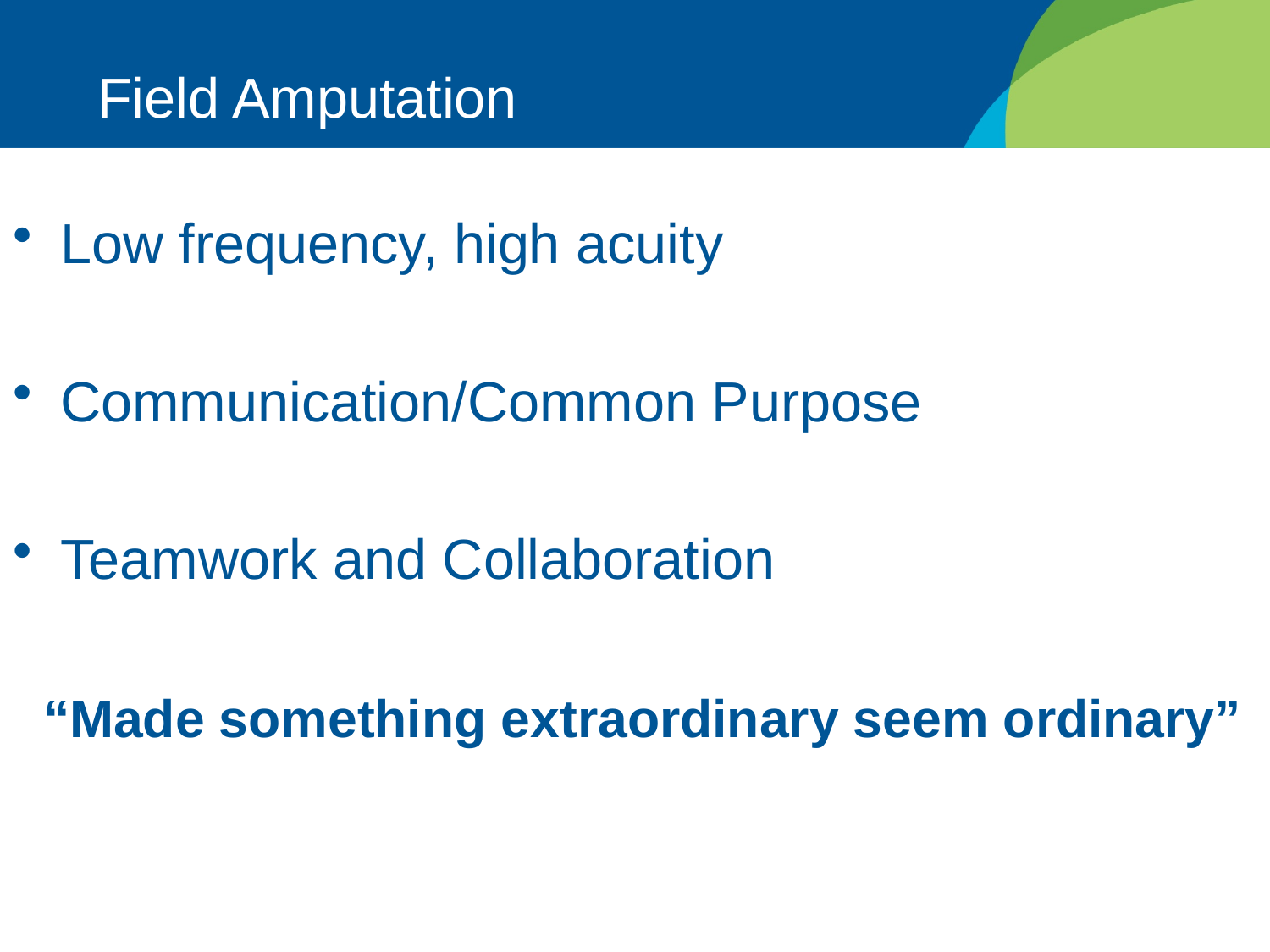

# Field Amputation
Low frequency, high acuity

Communication/Common Purpose

Teamwork and Collaboration

 “Made something extraordinary seem ordinary”